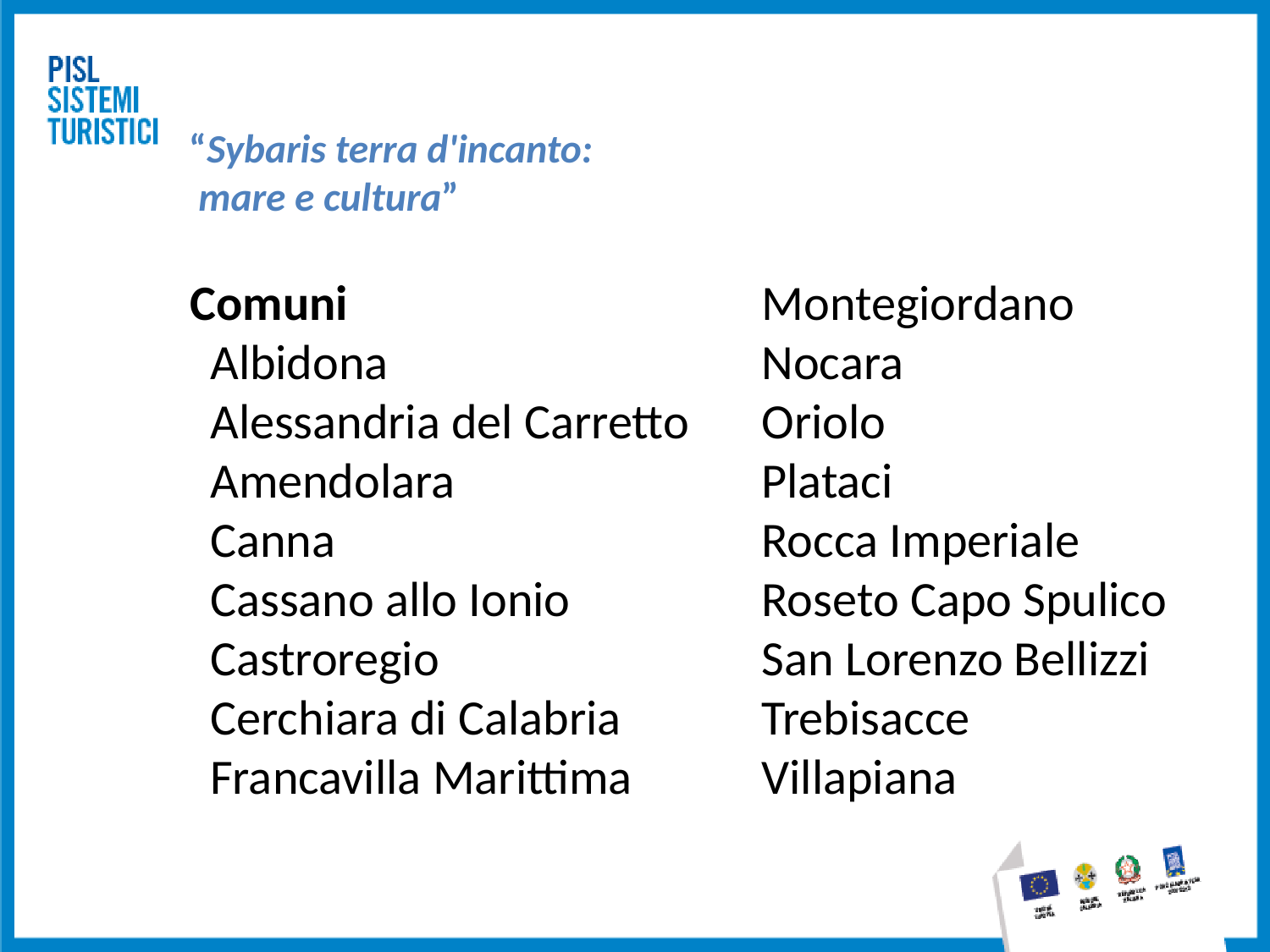

# “Sybaris terra d'incanto: mare e cultura”
Montegiordano
Nocara
Oriolo
Plataci
Rocca Imperiale
Roseto Capo Spulico
San Lorenzo Bellizzi
Trebisacce
Villapiana
    Comuni
Albidona
Alessandria del Carretto
Amendolara
Canna
Cassano allo Ionio
Castroregio
Cerchiara di Calabria
Francavilla Marittima